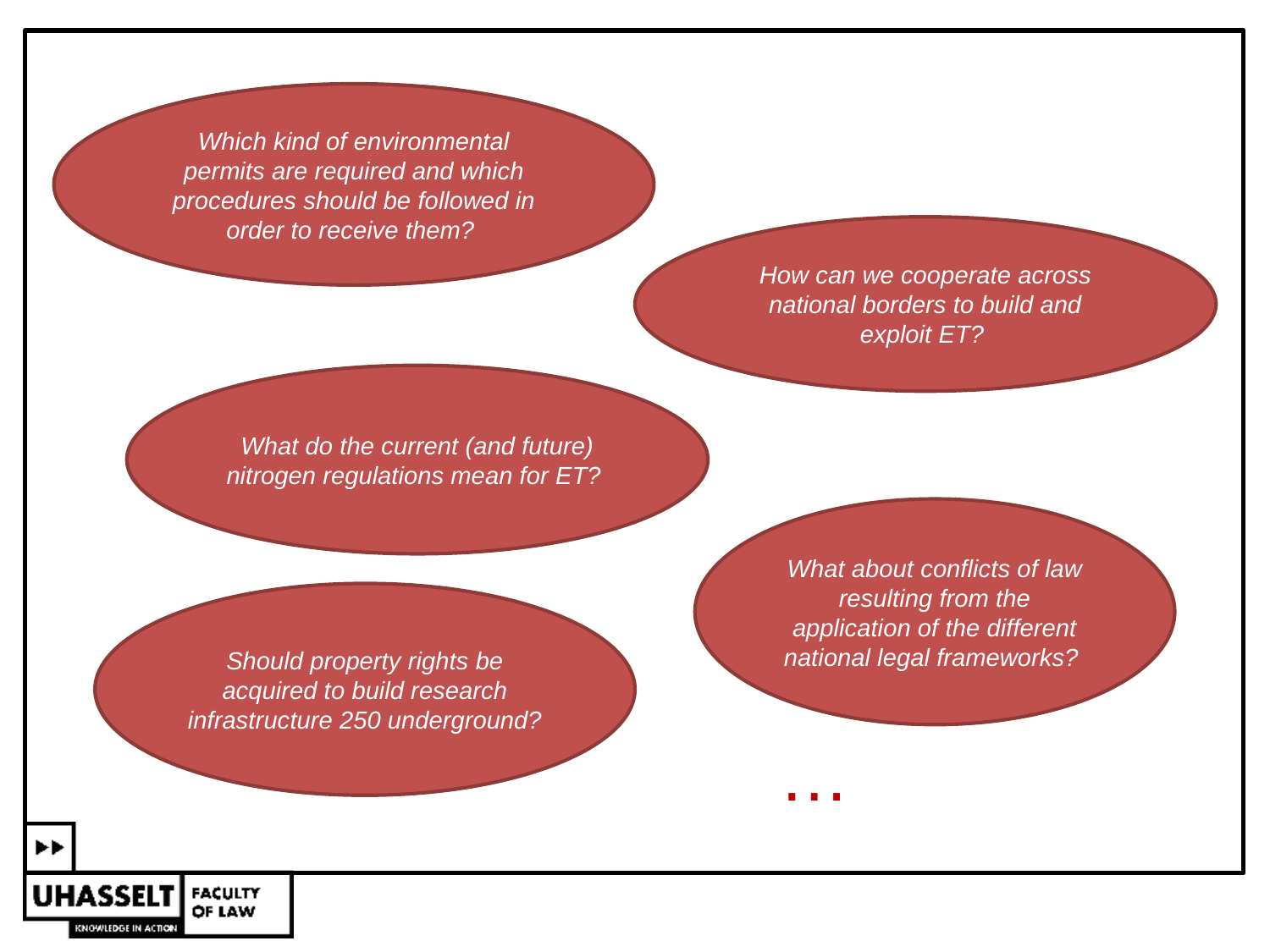

Which kind of environmental permits are required and which procedures should be followed in order to receive them?
How can we cooperate across national borders to build and exploit ET?
What do the current (and future) nitrogen regulations mean for ET?
What about conflicts of law resulting from the application of the different national legal frameworks?
Should property rights be acquired to build research infrastructure 250 underground?
…